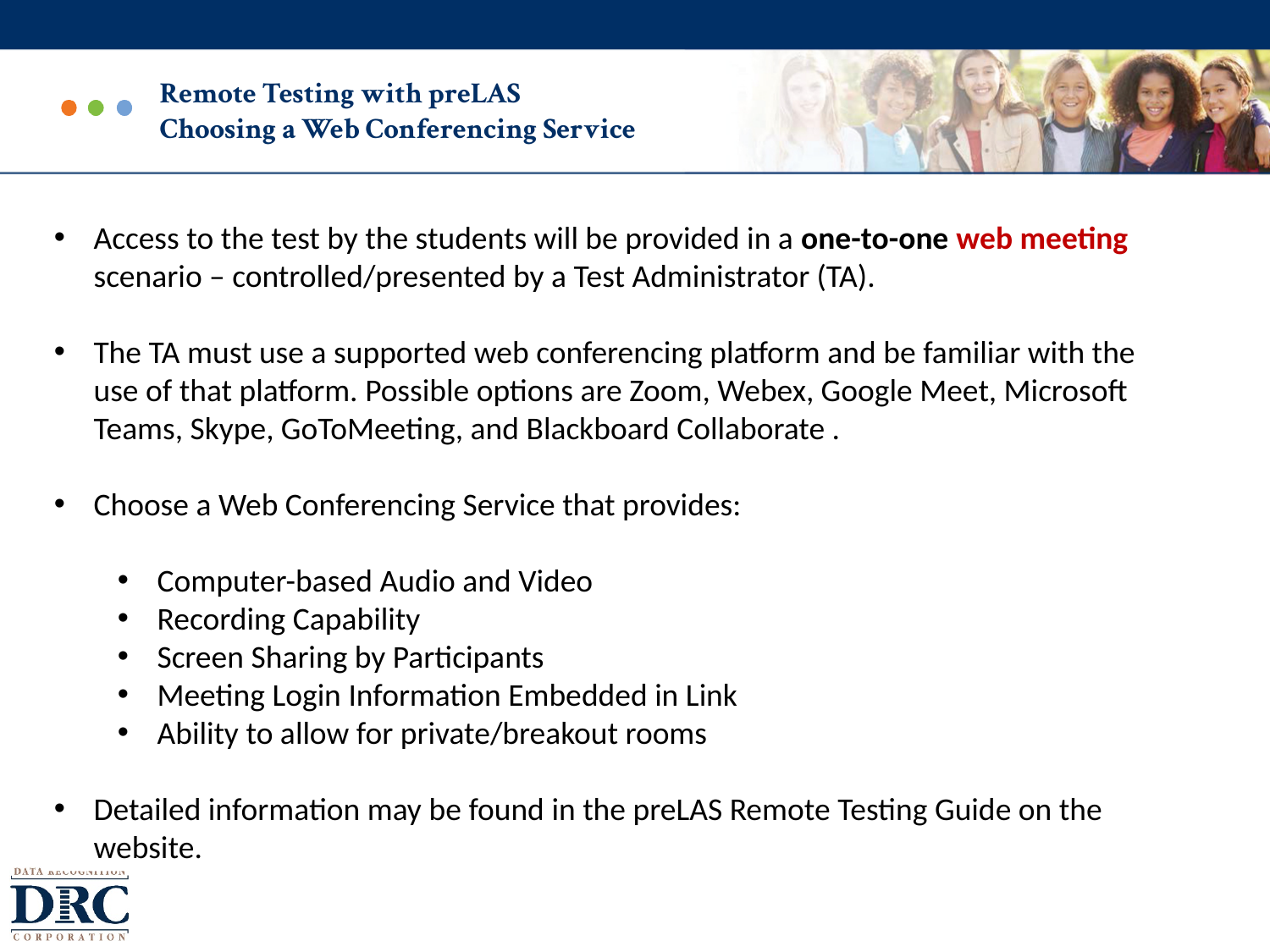

# Remote Testing with preLAS Choosing a Web Conferencing Service
Access to the test by the students will be provided in a one-to-one web meeting scenario – controlled/presented by a Test Administrator (TA).
The TA must use a supported web conferencing platform and be familiar with the use of that platform. Possible options are Zoom, Webex, Google Meet, Microsoft Teams, Skype, GoToMeeting, and Blackboard Collaborate .

Choose a Web Conferencing Service that provides:

Computer-based Audio and Video
Recording Capability
Screen Sharing by Participants
Meeting Login Information Embedded in Link
Ability to allow for private/breakout rooms

Detailed information may be found in the preLAS Remote Testing Guide on the website.